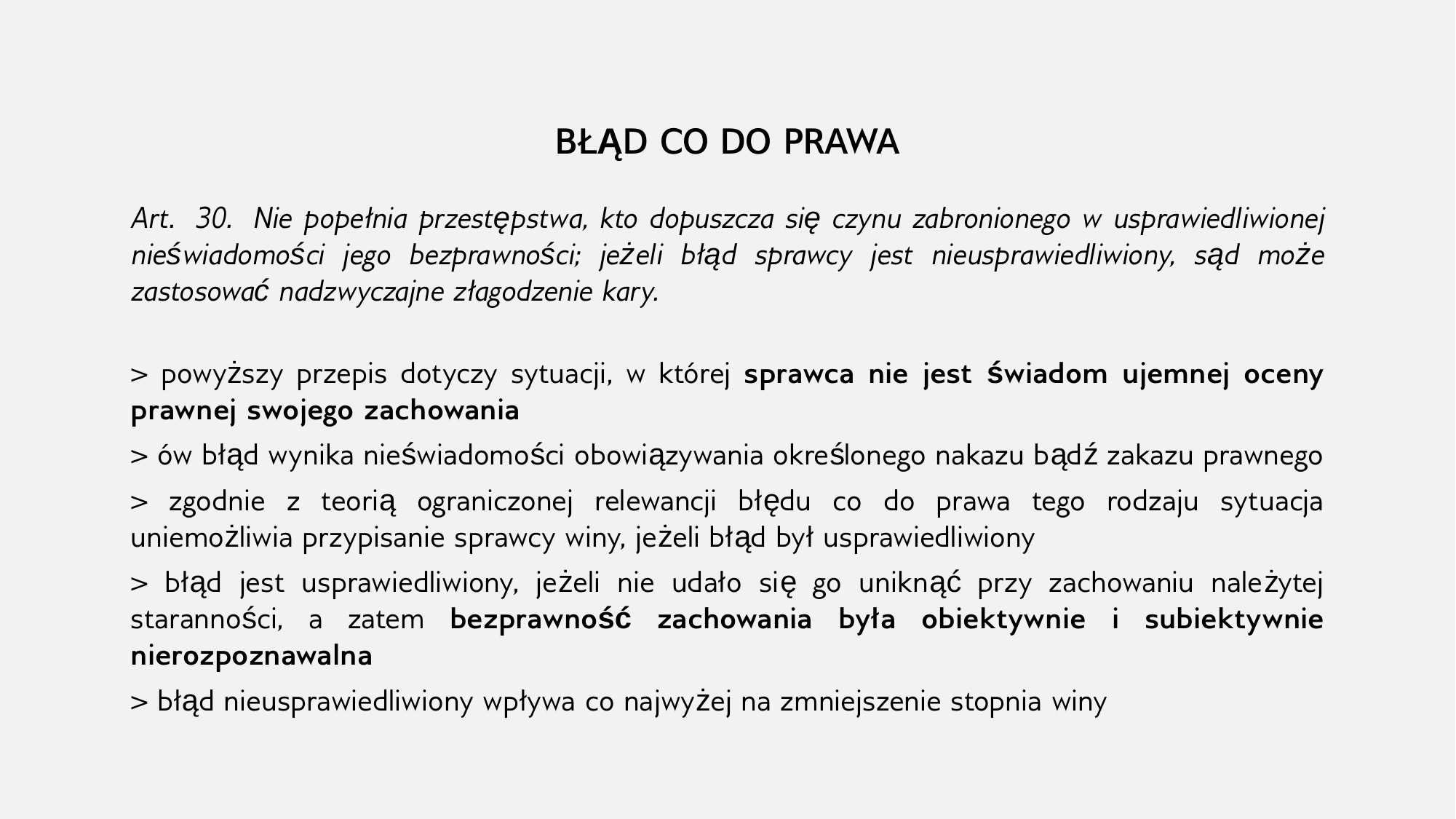

BŁĄD CO DO PRAWA

Art.  30.  Nie popełnia przestępstwa, kto dopuszcza się czynu zabronionego w usprawiedliwionej nieświadomości jego bezprawności; jeżeli błąd sprawcy jest nieusprawiedliwiony, sąd może zastosować nadzwyczajne złagodzenie kary.

> powyższy przepis dotyczy sytuacji, w której sprawca nie jest świadom ujemnej oceny prawnej swojego zachowania
> ów błąd wynika nieświadomości obowiązywania określonego nakazu bądź zakazu prawnego
> zgodnie z teorią ograniczonej relewancji błędu co do prawa tego rodzaju sytuacja uniemożliwia przypisanie sprawcy winy, jeżeli błąd był usprawiedliwiony
> błąd jest usprawiedliwiony, jeżeli nie udało się go uniknąć przy zachowaniu należytej staranności, a zatem bezprawność zachowania była obiektywnie i subiektywnie nierozpoznawalna
> błąd nieusprawiedliwiony wpływa co najwyżej na zmniejszenie stopnia winy